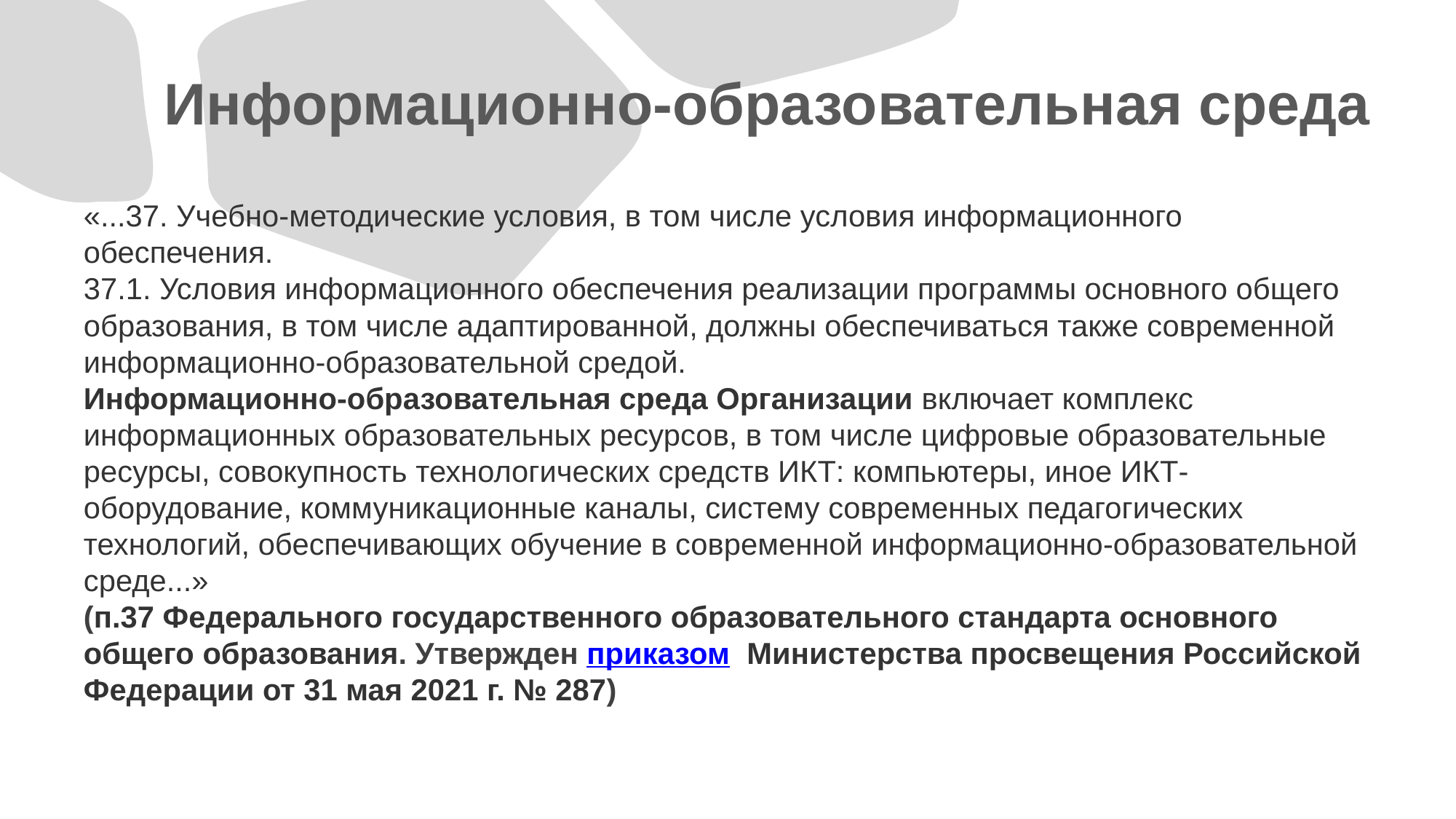

# Информационно-образовательная среда
«...37. Учебно-методические условия, в том числе условия информационного обеспечения.
37.1. Условия информационного обеспечения реализации программы основного общего образования, в том числе адаптированной, должны обеспечиваться также современной информационно-образовательной средой.
Информационно-образовательная среда Организации включает комплекс информационных образовательных ресурсов, в том числе цифровые образовательные ресурсы, совокупность технологических средств ИКТ: компьютеры, иное ИКТ-оборудование, коммуникационные каналы, систему современных педагогических технологий, обеспечивающих обучение в современной информационно-образовательной среде...»
(п.37 Федерального государственного образовательного стандарта основного общего образования. Утвержден приказом  Министерства просвещения Российской Федерации от 31 мая 2021 г. № 287)